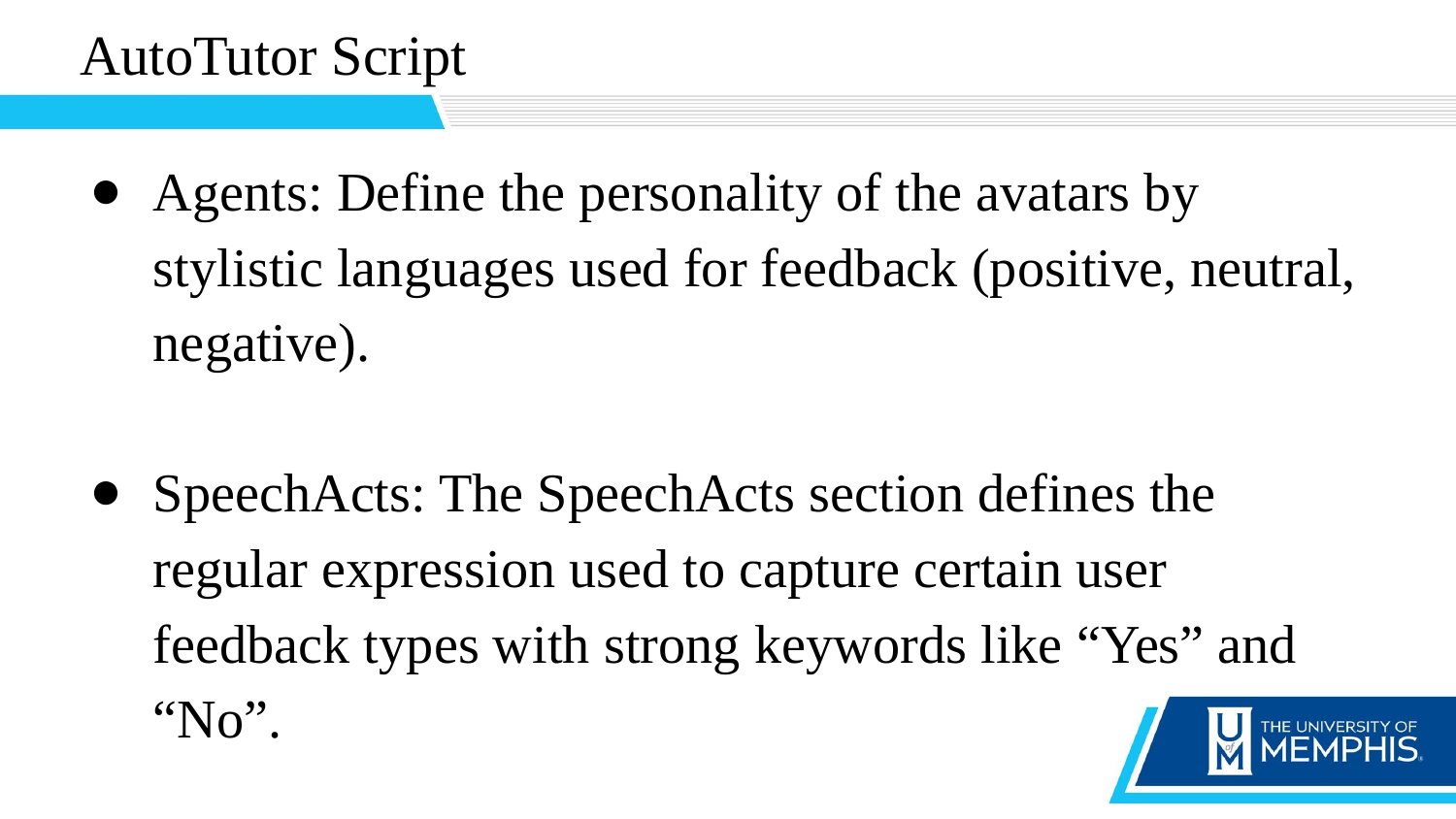

#
AutoTutor Script
Agents: Define the personality of the avatars by stylistic languages used for feedback (positive, neutral, negative).

SpeechActs: The SpeechActs section defines the regular expression used to capture certain user feedback types with strong keywords like “Yes” and “No”.